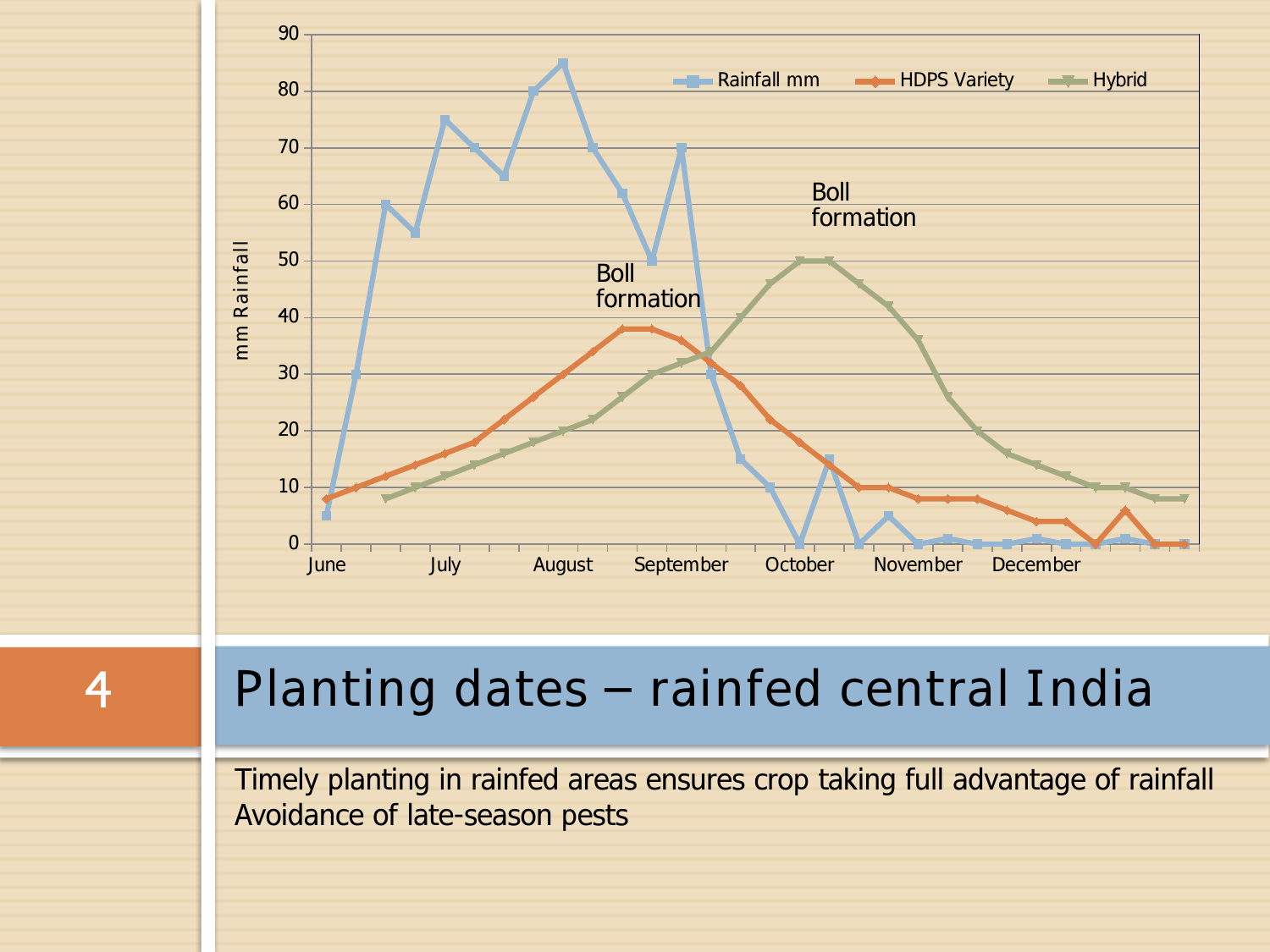

### Chart

| Category | Rainfall mm | HDPS Variety | Hybrid |
|---|---|---|---|
| June | 5.0 | 8.0 | None |
|  | 30.0 | 10.0 | None |
|  | 60.0 | 12.0 | 8.0 |
|  | 55.0 | 14.0 | 10.0 |
| July | 75.0 | 16.0 | 12.0 |
|  | 70.0 | 18.0 | 14.0 |
|  | 65.0 | 22.0 | 16.0 |
|  | 80.0 | 26.0 | 18.0 |
| August | 85.0 | 30.0 | 20.0 |
|  | 70.0 | 34.0 | 22.0 |
|  | 62.0 | 38.0 | 26.0 |
|  | 50.0 | 38.0 | 30.0 |
| September | 70.0 | 36.0 | 32.0 |
|  | 30.0 | 32.0 | 34.0 |
|  | 15.0 | 28.0 | 40.0 |
|  | 10.0 | 22.0 | 46.0 |
| October | 0.0 | 18.0 | 50.0 |
|  | 15.0 | 14.0 | 50.0 |
|  | 0.0 | 10.0 | 46.0 |
|  | 5.0 | 10.0 | 42.0 |
| November | 0.0 | 8.0 | 36.0 |
|  | 1.0 | 8.0 | 26.0 |
|  | 0.0 | 8.0 | 20.0 |
|  | 0.0 | 6.0 | 16.0 |
| December | 1.0 | 4.0 | 14.0 |
# Planting dates – rainfed central India
4
Timely planting in rainfed areas ensures crop taking full advantage of rainfall
Avoidance of late-season pests